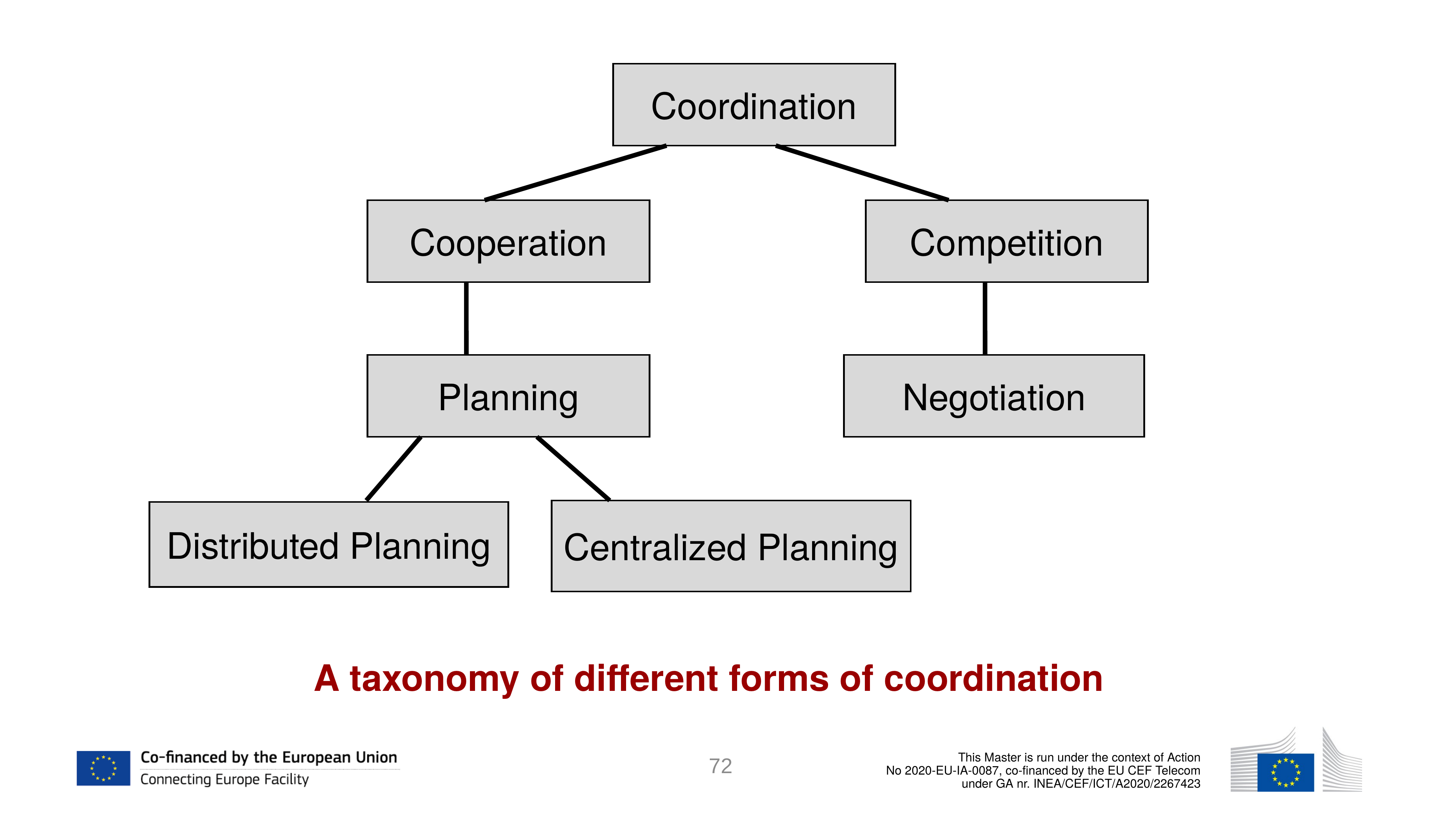

Coordination

Cooperation
Competition

Planning
Negotiation

Centralized Planning
Distributed Planning
A taxonomy of different forms of coordination
72